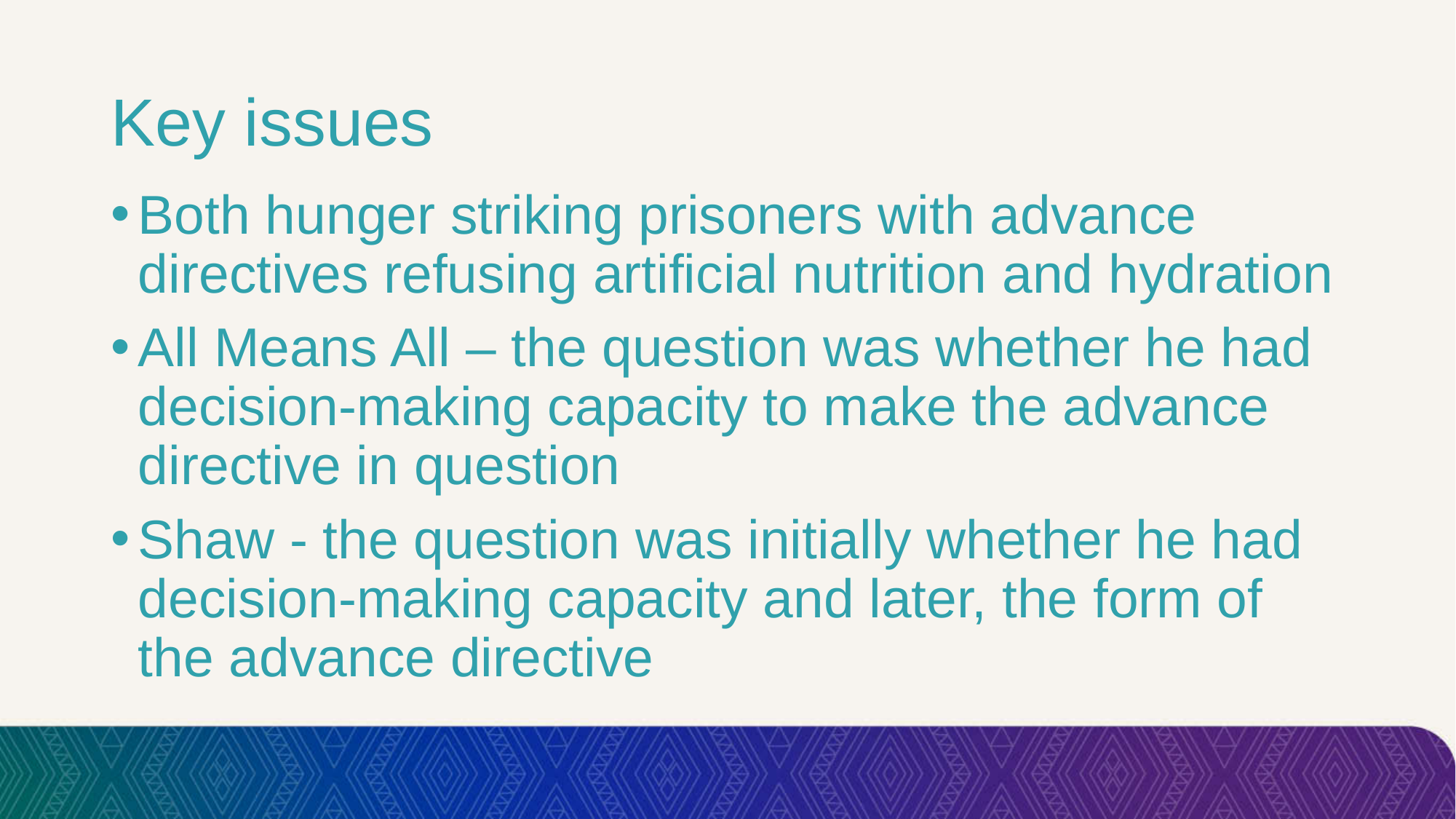

# Key issues
Both hunger striking prisoners with advance directives refusing artificial nutrition and hydration
All Means All – the question was whether he had decision-making capacity to make the advance directive in question
Shaw - the question was initially whether he had decision-making capacity and later, the form of the advance directive